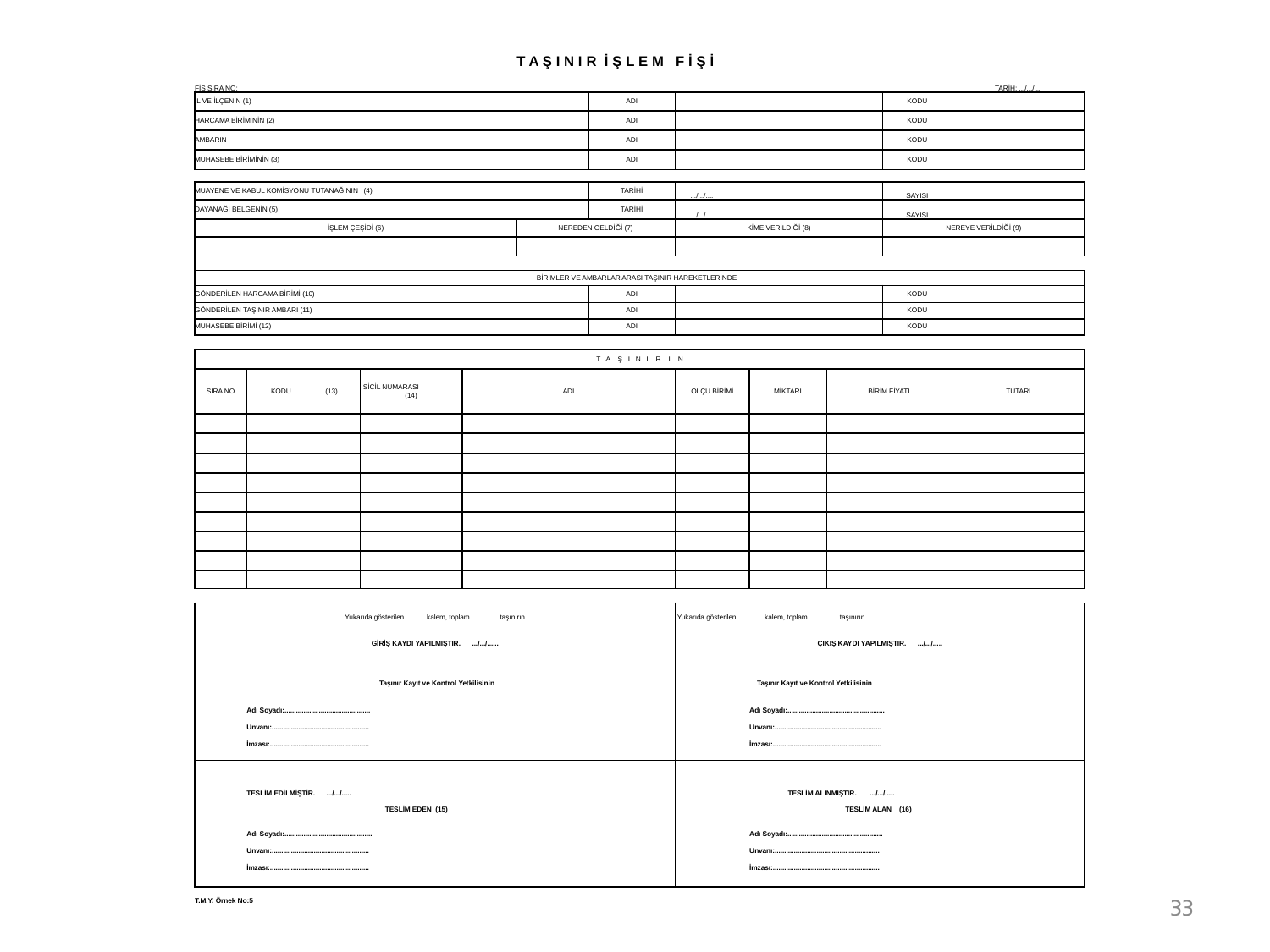

| T A Ş I N I R İ Ş L E M F İ Ş İ |  |  |  |  |  |  |  |  |  |  |  |
| --- | --- | --- | --- | --- | --- | --- | --- | --- | --- | --- | --- |
| FİŞ SIRA NO: |  |  |  |  |  |  |  |  |  | TARİH: .../.../.... |  |
| İL VE İLÇENİN (1) |  |  |  |  | ADI |  |  |  | KODU |  |  |
| HARCAMA BİRİMİNİN (2) |  |  |  |  | ADI |  |  |  | KODU |  |  |
| AMBARIN |  |  |  |  | ADI |  |  |  | KODU |  |  |
| MUHASEBE BİRİMİNİN (3) |  |  |  |  | ADI |  |  |  | KODU |  |  |
|  |  |  |  |  |  |  |  |  |  |  |  |
| MUAYENE VE KABUL KOMİSYONU TUTANAĞININ (4) |  |  |  |  | TARİHİ | .../.../.... |  |  | SAYISI |  |  |
| DAYANAĞI BELGENİN (5) |  |  |  |  | TARİHİ | .../.../.... |  |  | SAYISI |  |  |
| İŞLEM ÇEŞİDİ (6) |  |  |  | NEREDEN GELDİĞİ (7) |  | KİME VERİLDİĞİ (8) |  |  | NEREYE VERİLDİĞİ (9) |  |  |
|  |  |  |  |  |  |  |  |  |  |  |  |
|  |  |  |  |  |  |  |  |  |  |  |  |
| BİRİMLER VE AMBARLAR ARASI TAŞINIR HAREKETLERİNDE |  |  |  |  |  |  |  |  |  |  |  |
| GÖNDERİLEN HARCAMA BİRİMİ (10) |  |  |  |  | ADI |  |  |  | KODU |  |  |
| GÖNDERİLEN TAŞINIR AMBARI (11) |  |  |  |  | ADI |  |  |  | KODU |  |  |
| MUHASEBE BİRİMİ (12) |  |  |  |  | ADI |  |  |  | KODU |  |  |
|  |  |  |  |  |  |  |  |  |  |  |  |
| T A Ş I N I R I N |  |  |  |  |  |  |  |  |  |  |  |
| SIRA NO | KODU (13) | SİCİL NUMARASI (14) | ADI |  |  | ÖLÇÜ BİRİMİ | MİKTARI | BİRİM FİYATI |  | TUTARI |  |
|  |  |  |  |  |  |  |  |  |  |  |  |
|  |  |  |  |  |  |  |  |  |  |  |  |
|  |  |  |  |  |  |  |  |  |  |  |  |
|  |  |  |  |  |  |  |  |  |  |  |  |
|  |  |  |  |  |  |  |  |  |  |  |  |
|  |  |  |  |  |  |  |  |  |  |  |  |
|  |  |  |  |  |  |  |  |  |  |  |  |
|  |  |  |  |  |  |  |  |  |  |  |  |
|  |  |  |  |  |  |  |  |  |  |  |  |
|  |  |  |  |  |  |  |  |  |  |  |  |
| Yukarıda gösterilen ...........kalem, toplam .............. taşınırın |  |  |  |  |  | Yukarıda gösterilen ..............kalem, toplam ............... taşınırın |  |  |  |  |  |
| GİRİŞ KAYDI YAPILMIŞTIR. .../.../...... |  |  |  |  |  | ÇIKIŞ KAYDI YAPILMIŞTIR. .../.../..... |  |  |  |  |  |
|  |  |  |  |  |  |  |  |  |  |  |  |
| Taşınır Kayıt ve Kontrol Yetkilisinin |  |  |  |  |  |  | Taşınır Kayıt ve Kontrol Yetkilisinin |  |  |  |  |
|  | Adı Soyadı:............................................. |  |  |  |  |  | Adı Soyadı:................................................... |  |  |  |  |
|  | Unvanı:................................................... |  |  |  |  |  | Unvanı:........................................................ |  |  |  |  |
|  | İmzası:.................................................... |  |  |  |  |  | İmzası:......................................................... |  |  |  |  |
|  |  |  |  |  |  |  |  |  |  |  |  |
|  |  |  |  |  |  |  |  |  |  |  |  |
|  | TESLİM EDİLMİŞTİR. .../.../..... |  |  |  |  | TESLİM ALINMIŞTIR. .../.../..... |  |  |  |  |  |
|  | TESLİM EDEN (15) |  |  |  |  |  | TESLİM ALAN (16) |  |  |  |  |
|  | Adı Soyadı:.............................................. |  |  |  |  |  | Adı Soyadı:.................................................. |  |  |  |  |
|  | Unvanı:................................................... |  |  |  |  |  | Unvanı:....................................................... |  |  |  |  |
|  | İmzası:.................................................... |  |  |  |  |  | İmzası:........................................................ |  |  |  |  |
|  |  |  |  |  |  |  |  |  |  |  |  |
| T.M.Y. Örnek No:5 |  |  |  |  |  |  |  |  |  |  |  |
33

ADI

ADI

ADI

ADI

ADI

ADI

ADI

ADI

ADI

ADI

ADI

ADI